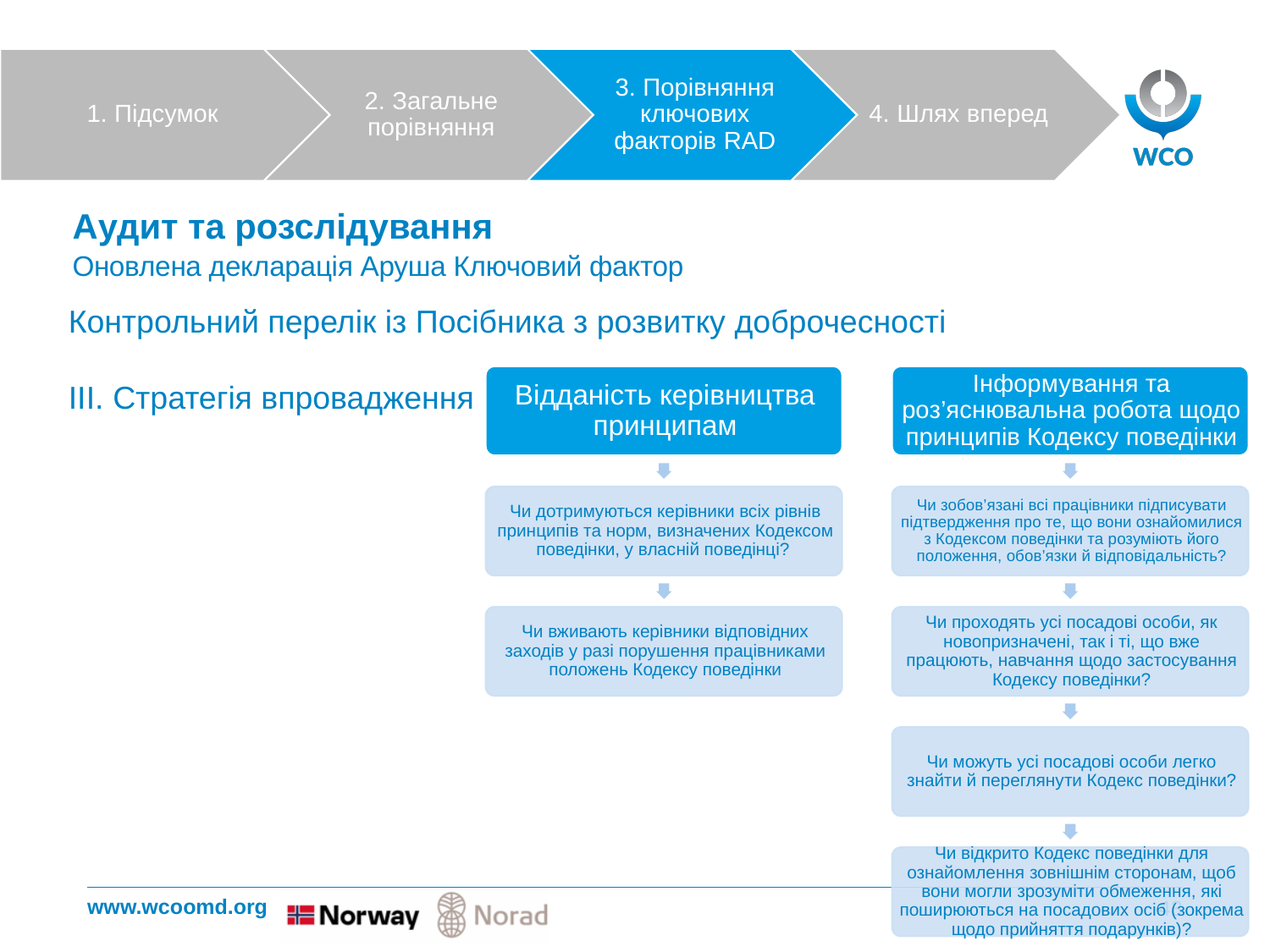

1. Підсумок
2. Загальне порівняння
3. Порівняння ключових факторів RAD
4. Шлях вперед
# Аудит та розслідування Оновлена декларація Аруша Ключовий фактор
Контрольний перелік із Посібника з розвитку доброчесності

III. Стратегія впровадження

Відданість керівництва принципам
Чи дотримуються керівники всіх рівнів принципів та норм, визначених Кодексом поведінки, у власній поведінці?
Чи вживають керівники відповідних заходів у разі порушення працівниками положень Кодексу поведінки
Інформування та роз’яснювальна робота щодо принципів Кодексу поведінки
Чи зобов’язані всі працівники підписувати підтвердження про те, що вони ознайомилися з Кодексом поведінки та розуміють його положення, обов’язки й відповідальність?
Чи проходять усі посадові особи, як новопризначені, так і ті, що вже працюють, навчання щодо застосування Кодексу поведінки?
Чи можуть усі посадові особи легко знайти й переглянути Кодекс поведінки?
Чи відкрито Кодекс поведінки для ознайомлення зовнішнім сторонам, щоб вони могли зрозуміти обмеження, які поширюються на посадових осіб (зокрема щодо прийняття подарунків)?
Morale & Organisation Culture

43